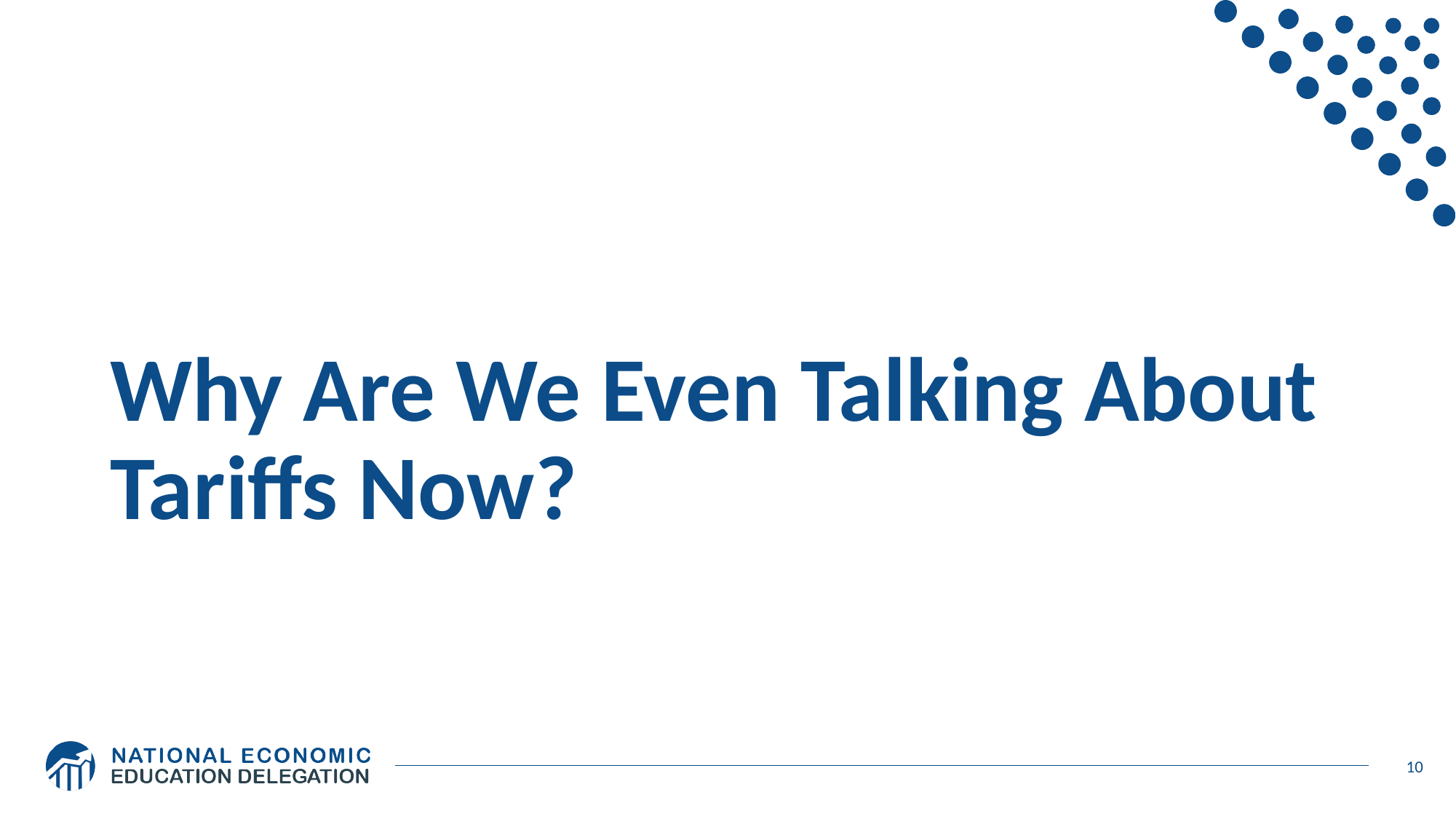

# Why Are We Even Talking About Tariffs Now?

10